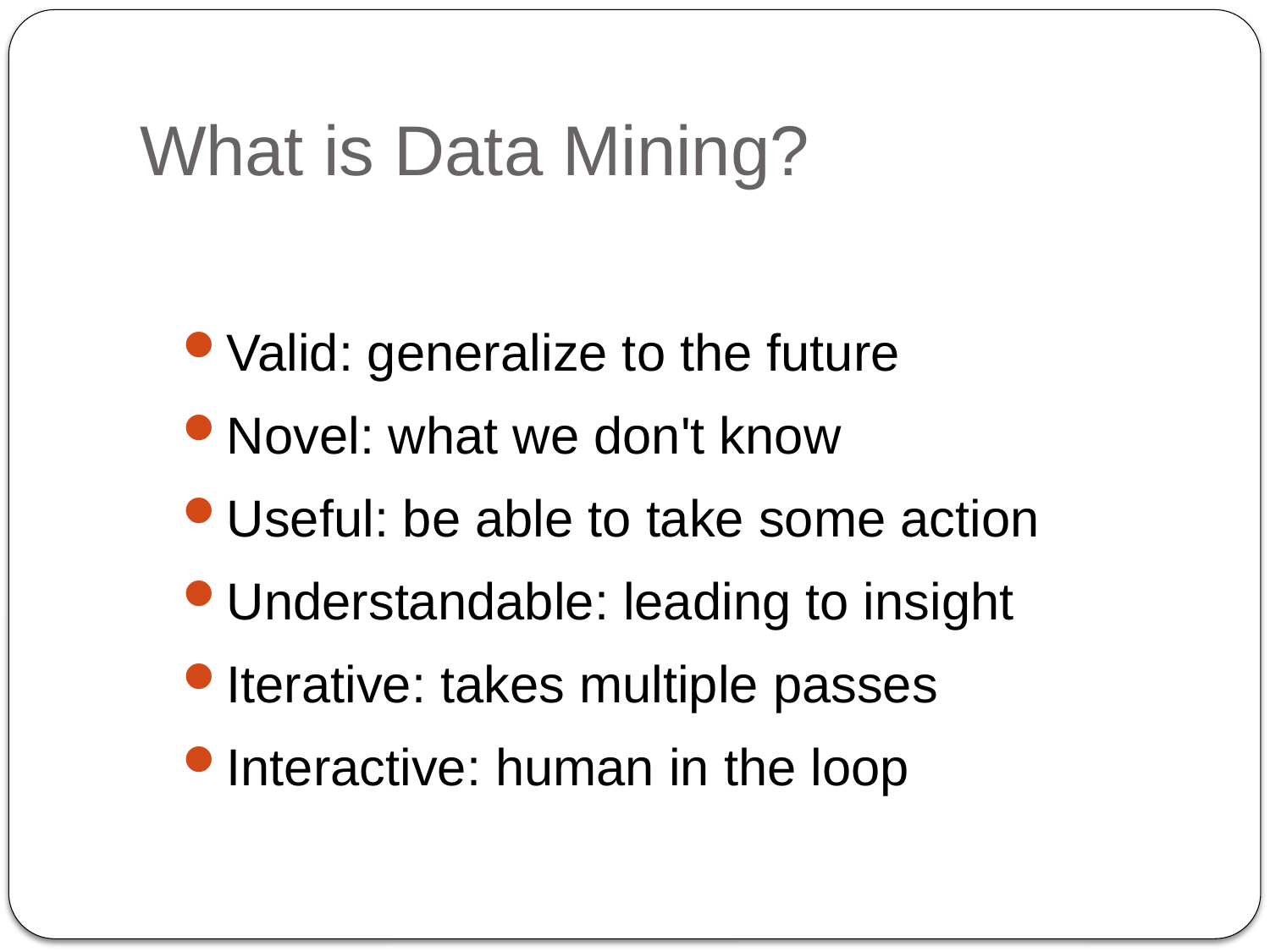

# What is Data Mining?
Valid: generalize to the future
Novel: what we don't know
Useful: be able to take some action
Understandable: leading to insight
Iterative: takes multiple passes
Interactive: human in the loop